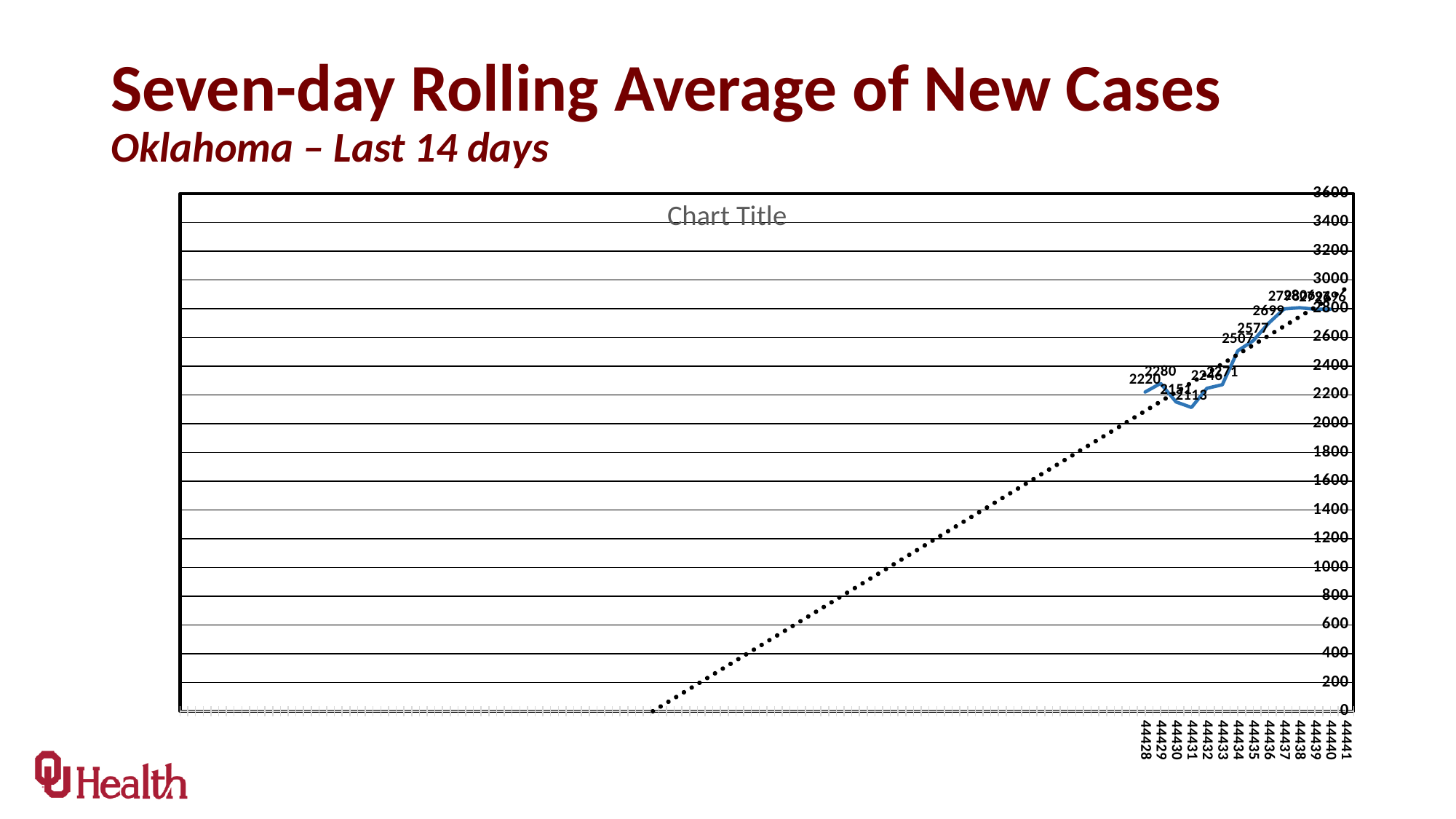

# Seven-day Rolling Average of New Cases Oklahoma – Last 14 days

### Chart:

| Category |  |
|---|---|
|  | None |
|  | None |
|  | None |
|  | None |
|  | None |
|  | None |
|  | None |
|  | None |
|  | None |
|  | None |
|  | None |
|  | None |
|  | None |
|  | None |
|  | None |
|  | None |
|  | None |
|  | None |
|  | None |
|  | None |
|  | None |
|  | None |
|  | None |
|  | None |
|  | None |
|  | None |
|  | None |
|  | None |
|  | None |
|  | None |
|  | None |
|  | None |
|  | None |
|  | None |
|  | None |
|  | None |
|  | None |
|  | None |
|  | None |
|  | None |
|  | None |
|  | None |
|  | None |
|  | None |
|  | None |
|  | None |
|  | None |
|  | None |
|  | None |
|  | None |
|  | None |
|  | None |
|  | None |
|  | None |
|  | None |
|  | None |
|  | None |
|  | None |
|  | None |
|  | None |
|  | None |
|  | None |
| 44428 | 2220.0 |
| 44429 | 2280.0 |
| 44430 | 2151.0 |
| 44431 | 2113.0 |
| 44432 | 2246.0 |
| 44433 | 2271.0 |
| 44434 | 2507.0 |
| 44435 | 2577.0 |
| 44436 | 2699.0 |
| 44437 | 2798.0 |
| 44438 | 2806.0 |
| 44439 | 2796.0 |
| 44440 | 2796.0 |
| 44441 | None |